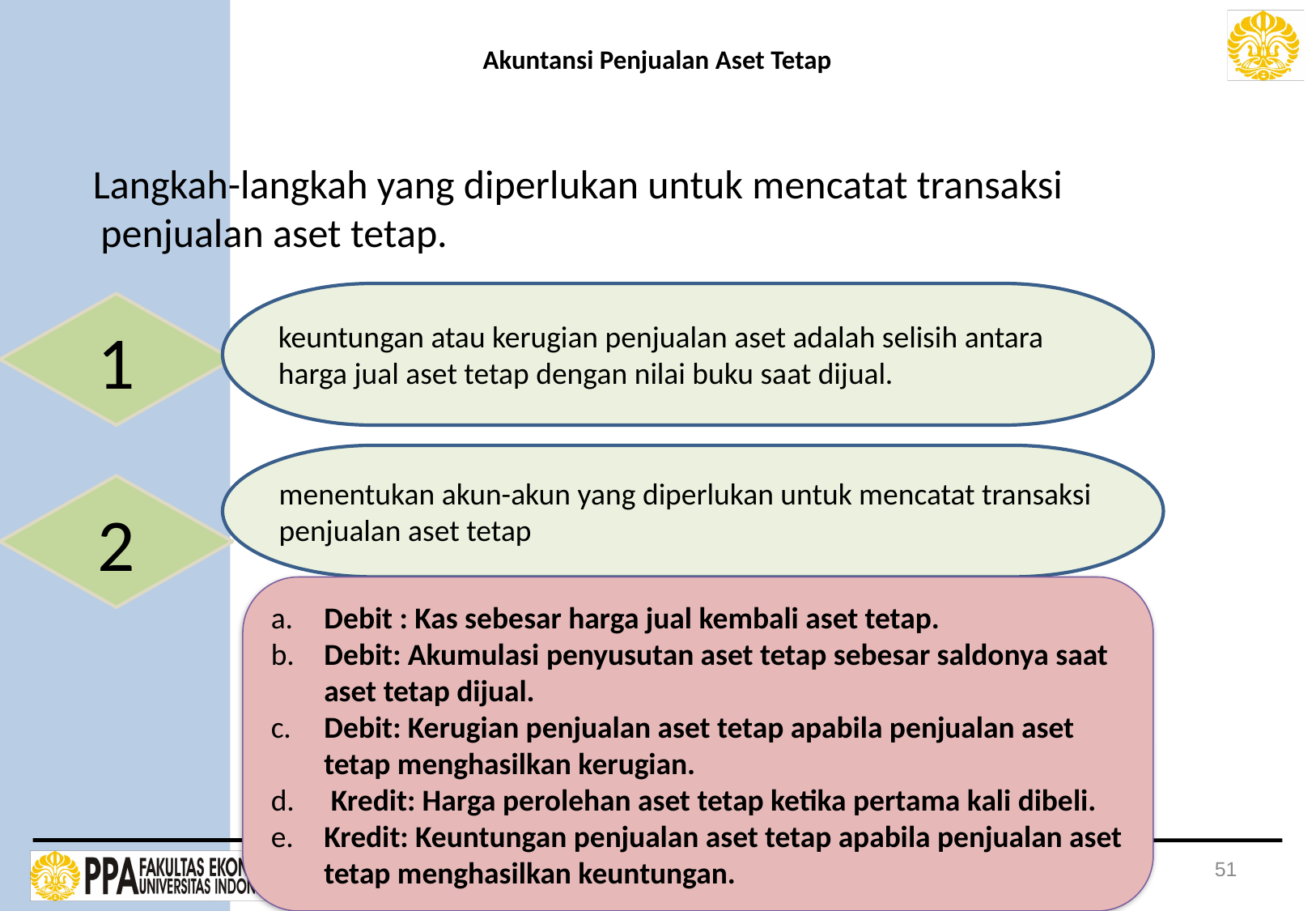

# Akuntansi Penjualan Aset Tetap
Langkah-langkah yang diperlukan untuk mencatat transaksi penjualan aset tetap.

keuntungan atau kerugian penjualan aset adalah selisih antara harga jual aset tetap dengan nilai buku saat dijual.
1
menentukan akun-akun yang diperlukan untuk mencatat transaksi penjualan aset tetap
2
a. 	Debit : Kas sebesar harga jual kembali aset tetap.
b. 	Debit: Akumulasi penyusutan aset tetap sebesar saldonya saat aset tetap dijual.
c. 	Debit: Kerugian penjualan aset tetap apabila penjualan aset tetap menghasilkan kerugian.
d.	 Kredit: Harga perolehan aset tetap ketika pertama kali dibeli.
e. 	Kredit: Keuntungan penjualan aset tetap apabila penjualan aset tetap menghasilkan keuntungan.
51